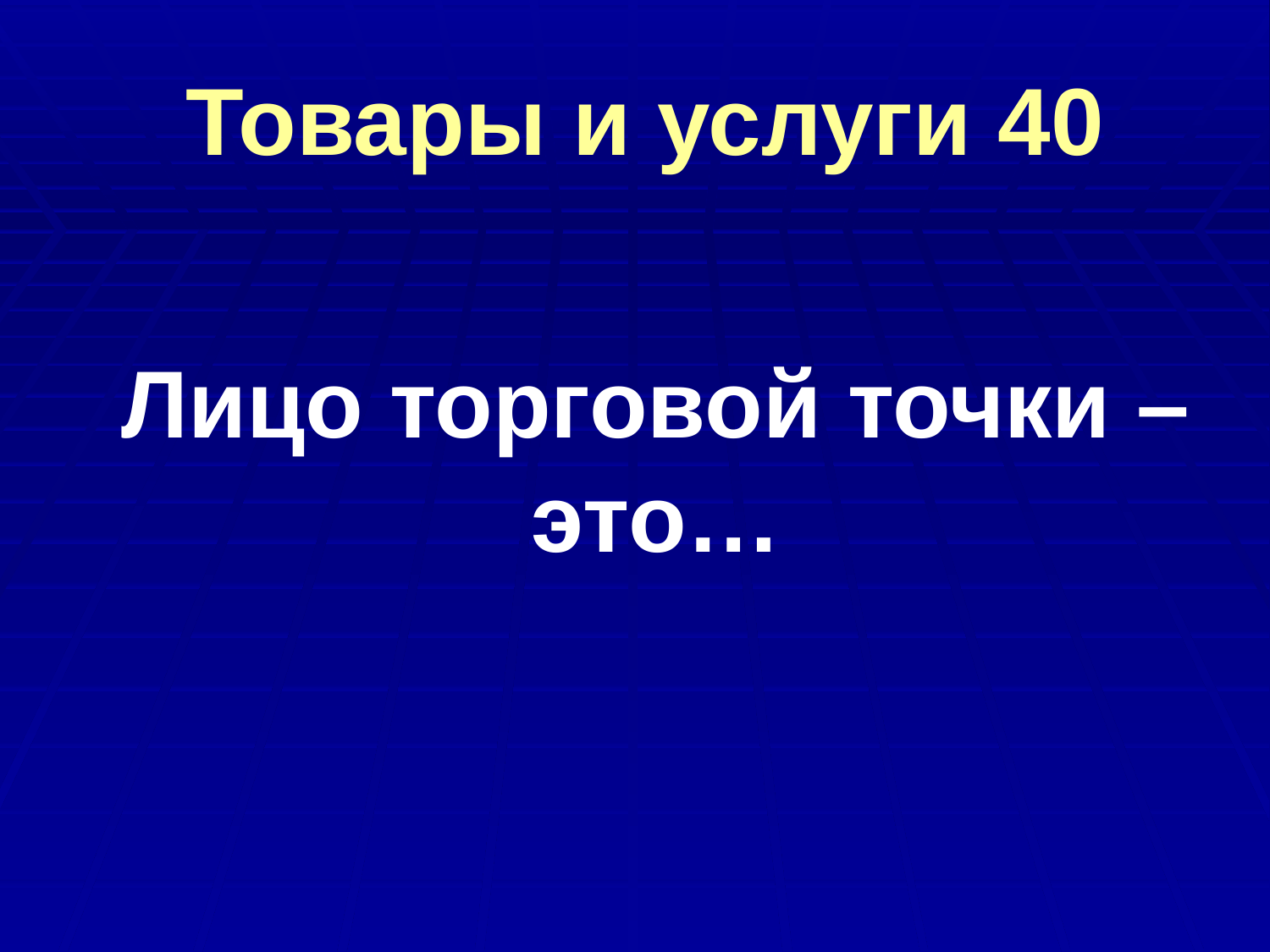

# Товары и услуги 40
 Лицо торговой точки – это…